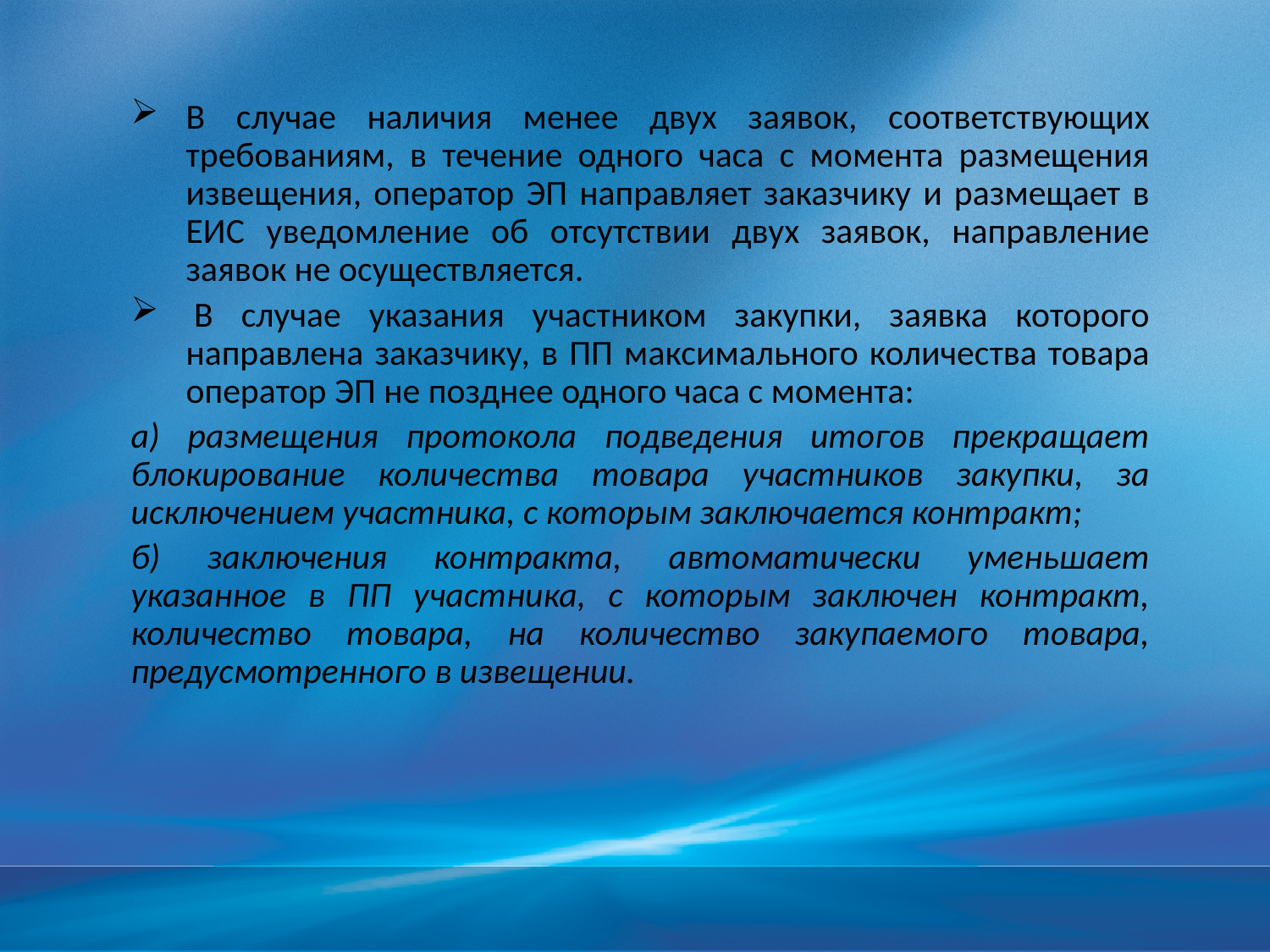

В случае наличия менее двух заявок, соответствующих требованиям, в течение одного часа с момента размещения извещения, оператор ЭП направляет заказчику и размещает в ЕИС уведомление об отсутствии двух заявок, направление заявок не осуществляется.
 В случае указания участником закупки, заявка которого направлена заказчику, в ПП максимального количества товара оператор ЭП не позднее одного часа с момента:
а) размещения протокола подведения итогов прекращает блокирование количества товара участников закупки, за исключением участника, с которым заключается контракт;
б) заключения контракта, автоматически уменьшает указанное в ПП участника, с которым заключен контракт, количество товара, на количество закупаемого товара, предусмотренного в извещении.